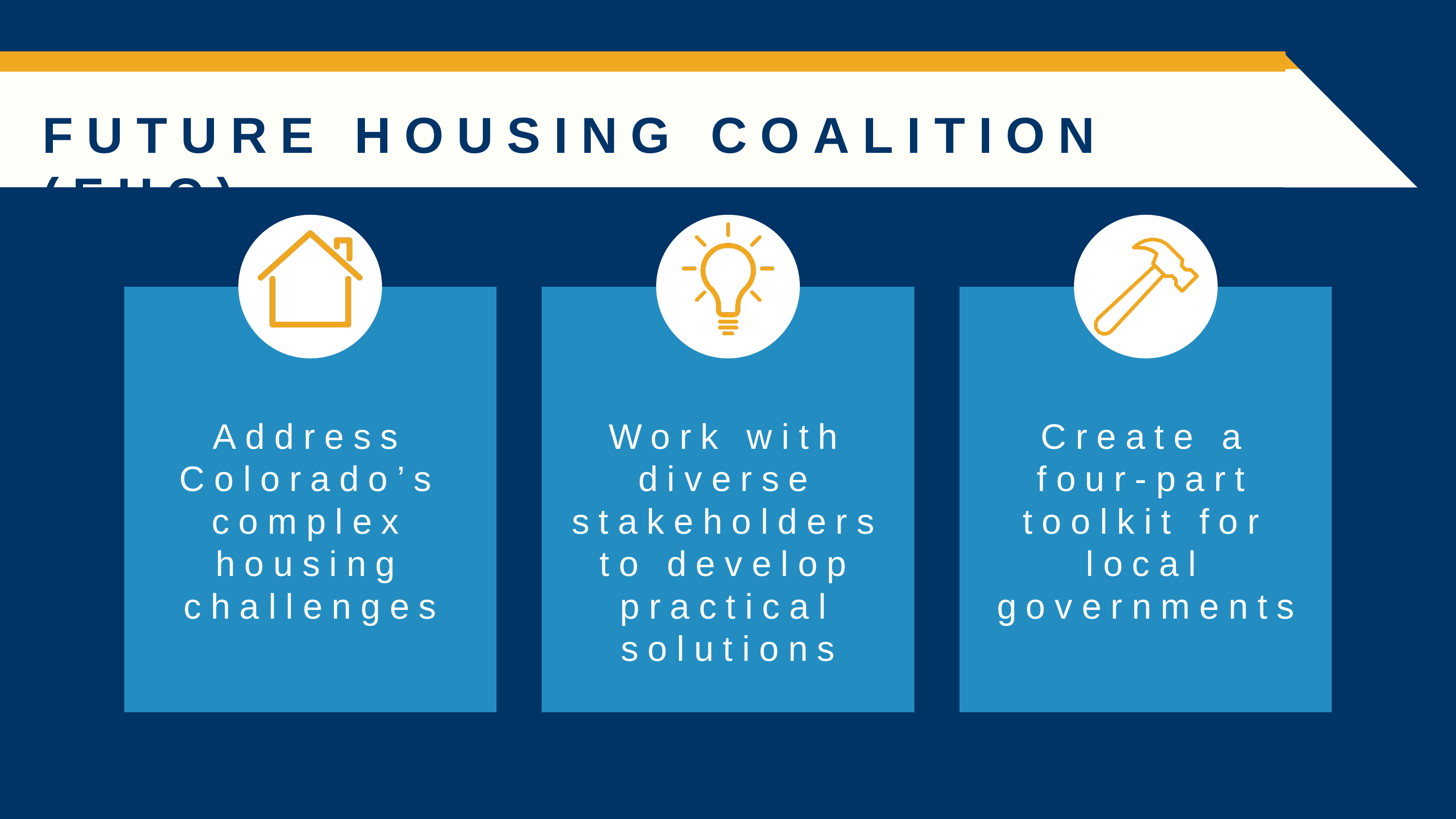

FUTURE HOUSING COALITION (FHC)

Address Colorado’s complex housing challenges
Work with diverse stakeholders to develop practical solutions
Create a four-part toolkit for local governments